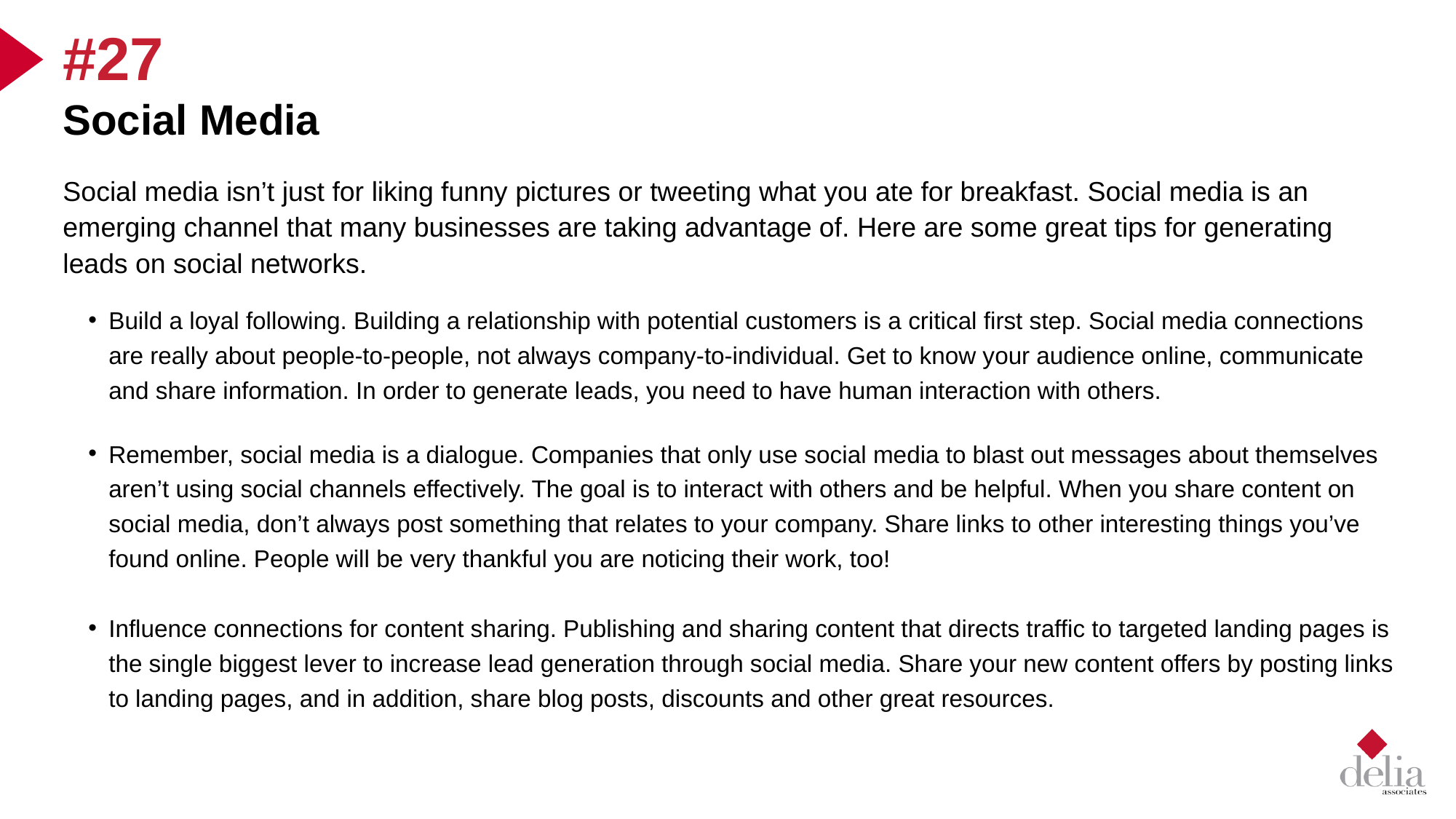

#27
Social Media

Social media isn’t just for liking funny pictures or tweeting what you ate for breakfast. Social media is an emerging channel that many businesses are taking advantage of. Here are some great tips for generating leads on social networks.
Build a loyal following. Building a relationship with potential customers is a critical first step. Social media connections are really about people-to-people, not always company-to-individual. Get to know your audience online, communicate and share information. In order to generate leads, you need to have human interaction with others.
Remember, social media is a dialogue. Companies that only use social media to blast out messages about themselves aren’t using social channels effectively. The goal is to interact with others and be helpful. When you share content on social media, don’t always post something that relates to your company. Share links to other interesting things you’ve found online. People will be very thankful you are noticing their work, too!
Influence connections for content sharing. Publishing and sharing content that directs traffic to targeted landing pages is the single biggest lever to increase lead generation through social media. Share your new content offers by posting links to landing pages, and in addition, share blog posts, discounts and other great resources.